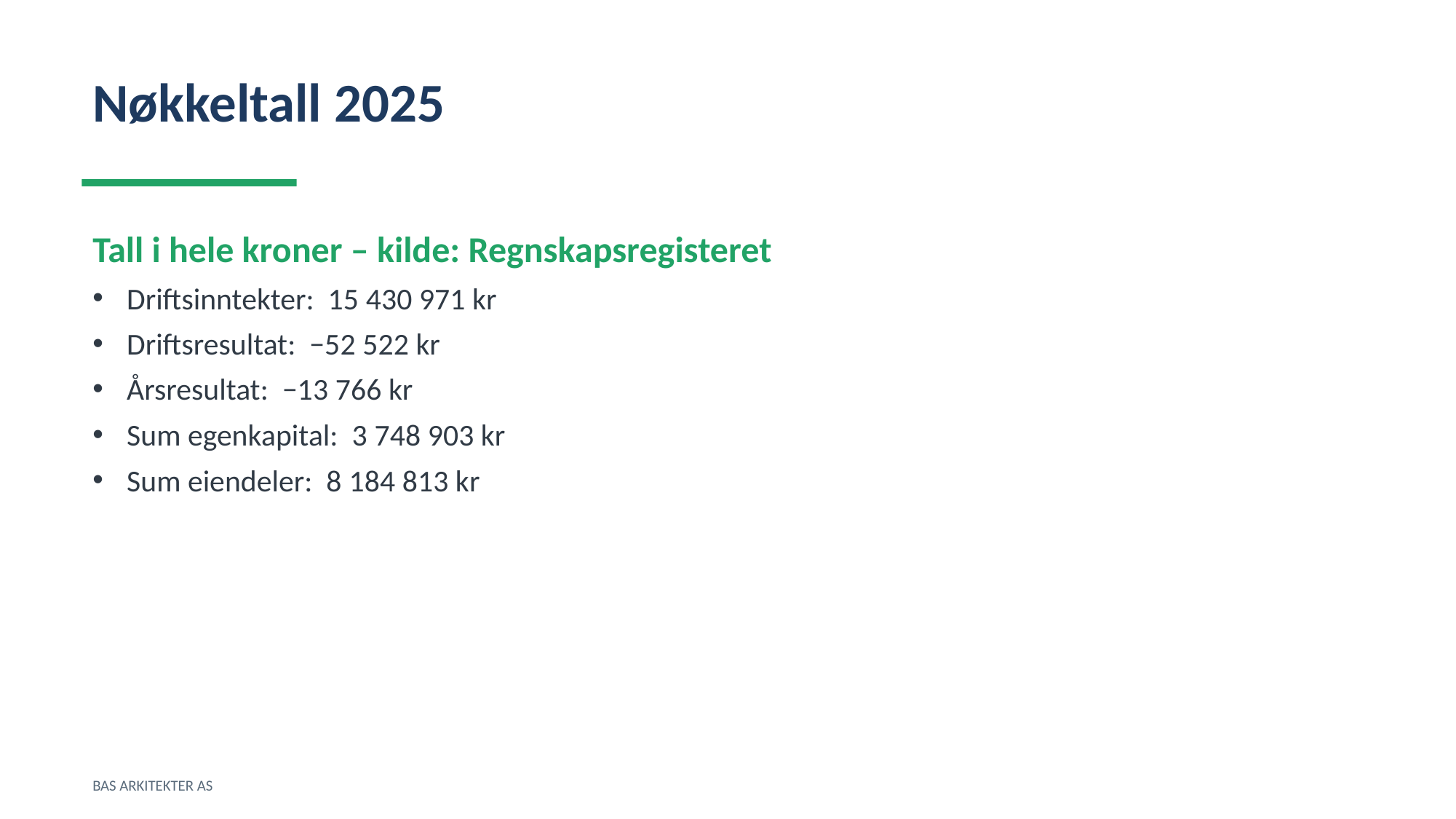

Nøkkeltall 2025

Tall i hele kroner – kilde: Regnskapsregisteret
Driftsinntekter:  15 430 971 kr
Driftsresultat:  −52 522 kr
Årsresultat:  −13 766 kr
Sum egenkapital:  3 748 903 kr
Sum eiendeler:  8 184 813 kr
BAS ARKITEKTER AS